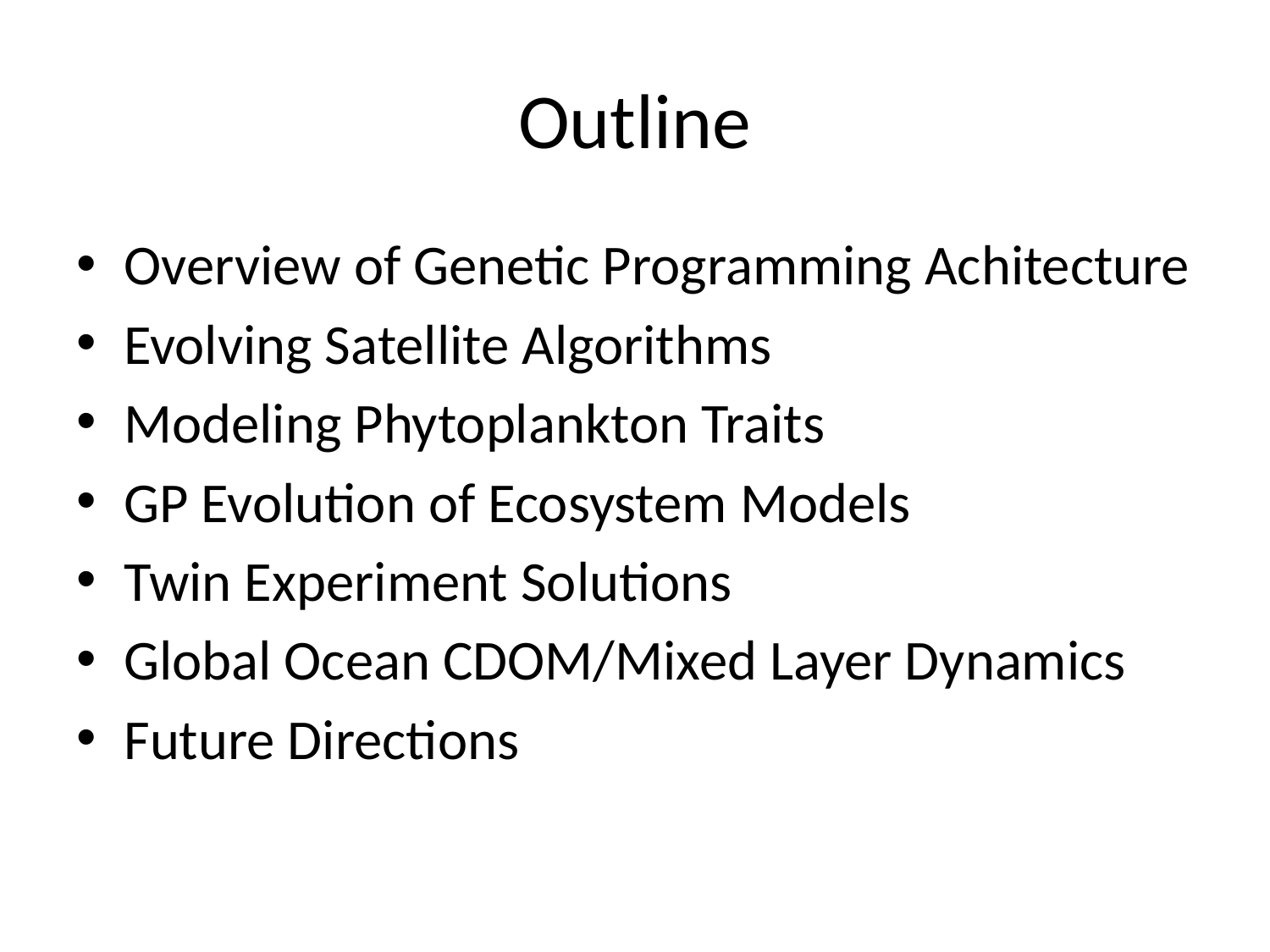

# Outline
Overview of Genetic Programming Achitecture
Evolving Satellite Algorithms
Modeling Phytoplankton Traits
GP Evolution of Ecosystem Models
Twin Experiment Solutions
Global Ocean CDOM/Mixed Layer Dynamics
Future Directions